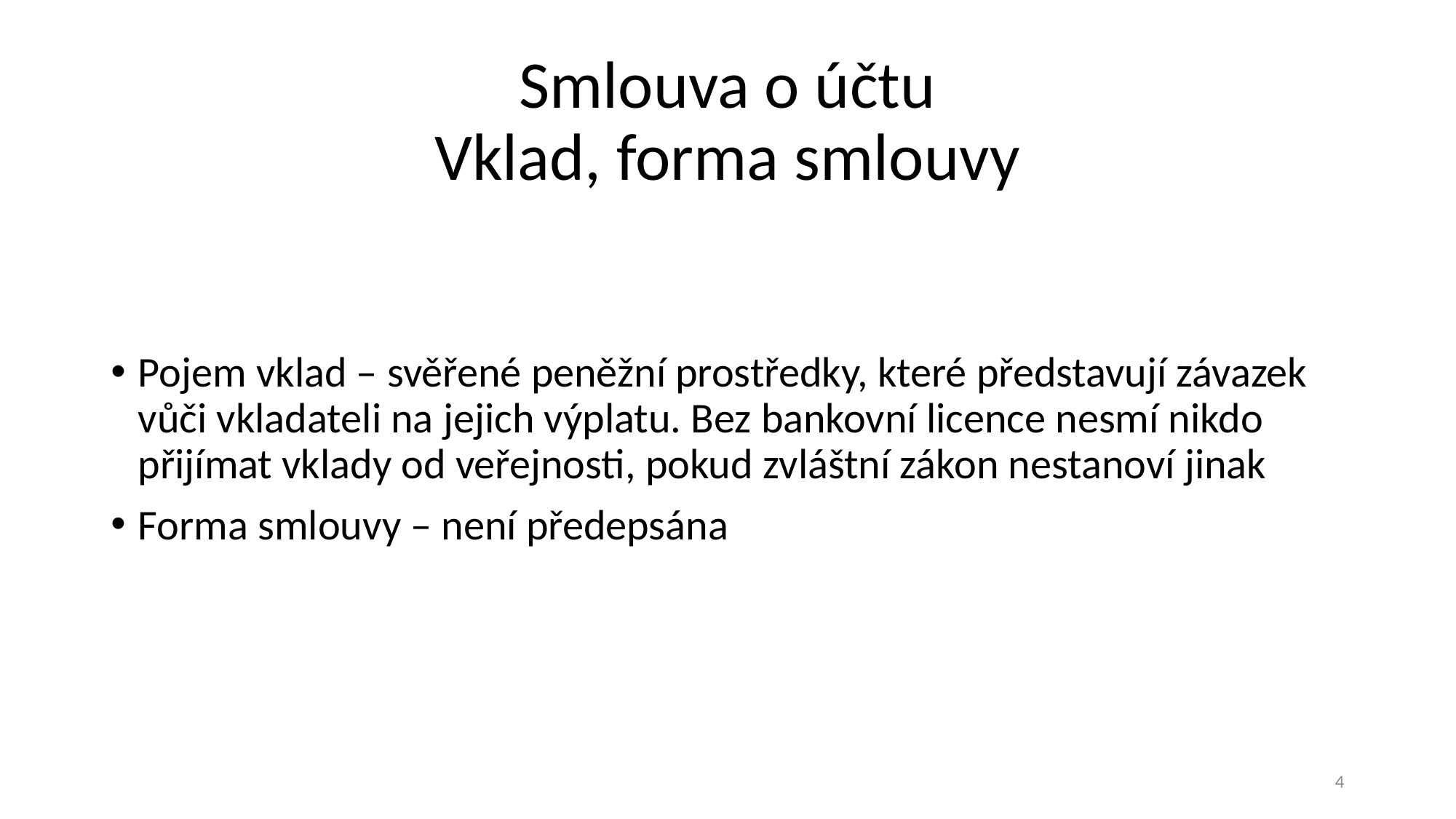

# Smlouva o účtu Vklad, forma smlouvy

Pojem vklad – svěřené peněžní prostředky, které představují závazek vůči vkladateli na jejich výplatu. Bez bankovní licence nesmí nikdo přijímat vklady od veřejnosti, pokud zvláštní zákon nestanoví jinak
Forma smlouvy – není předepsána
4